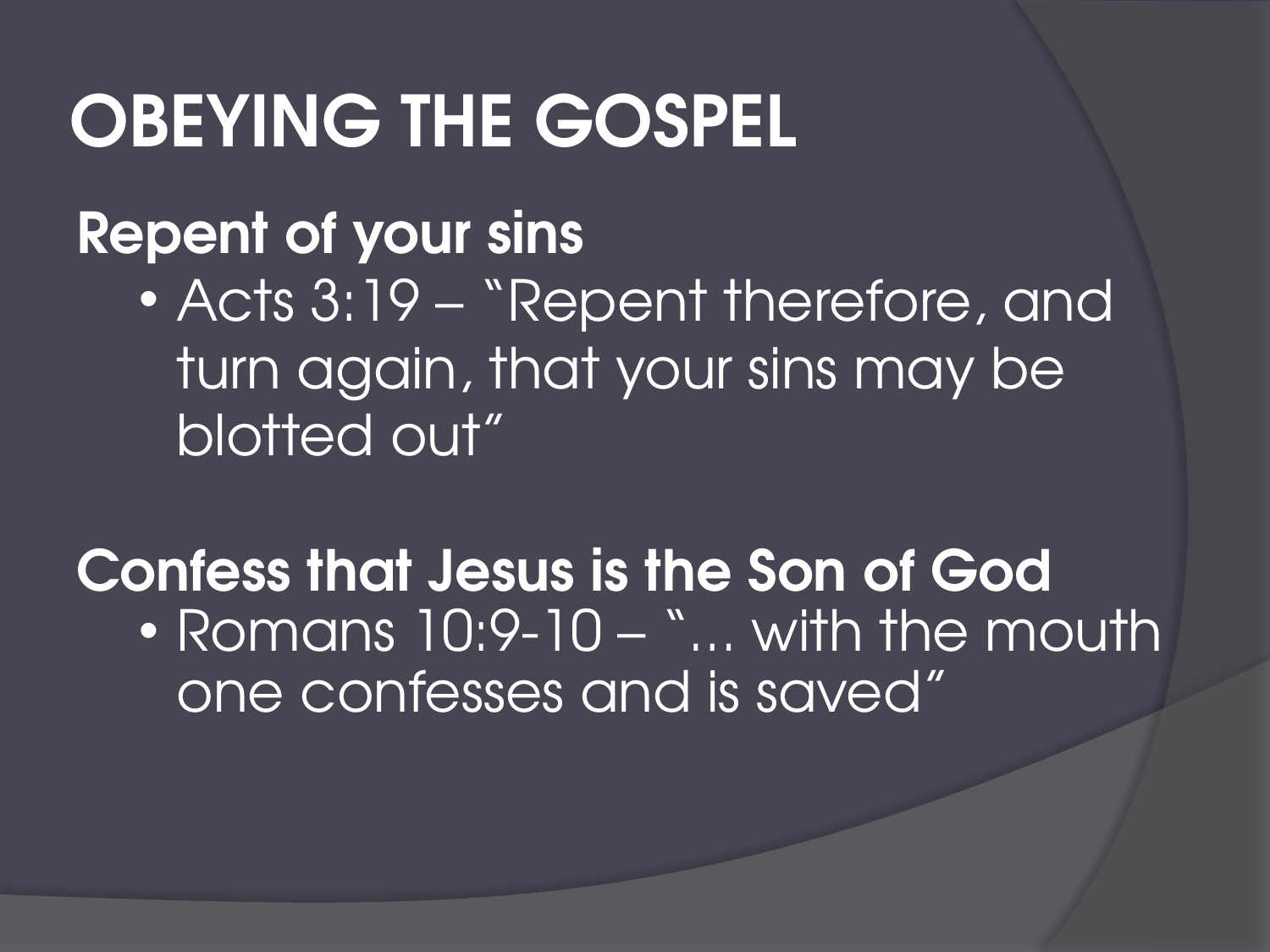

# OBEYING THE GOSPEL

Repent of your sins
Acts 3:19 – “Repent therefore, and turn again, that your sins may be blotted out”

Confess that Jesus is the Son of God
Romans 10:9-10 – “… with the mouth one confesses and is saved”